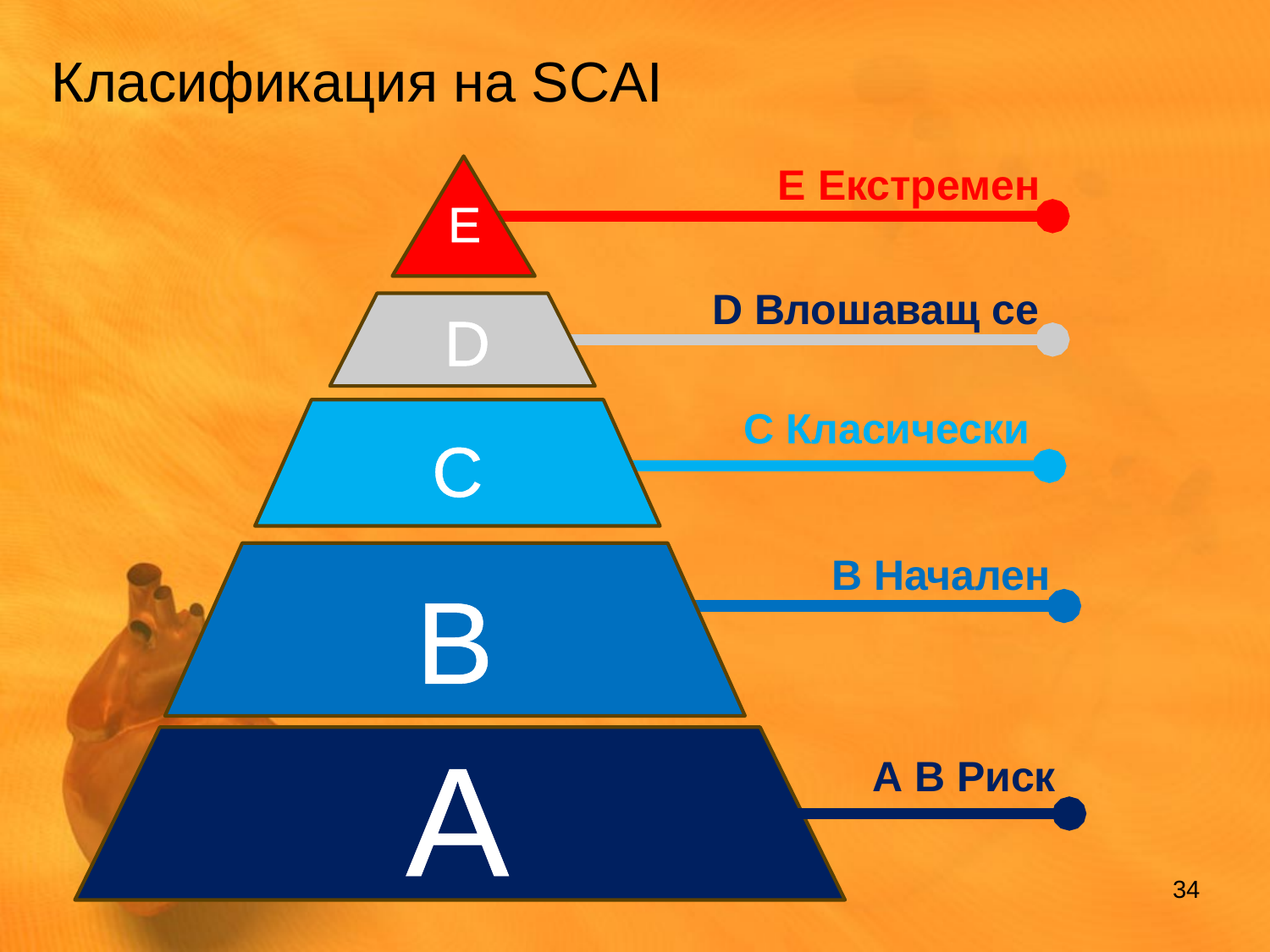

Класификация на SCAI
Е Екстремен

E

D Влошаващ се

D

С Класически

C

В Начален

B

A

А В Риск

34